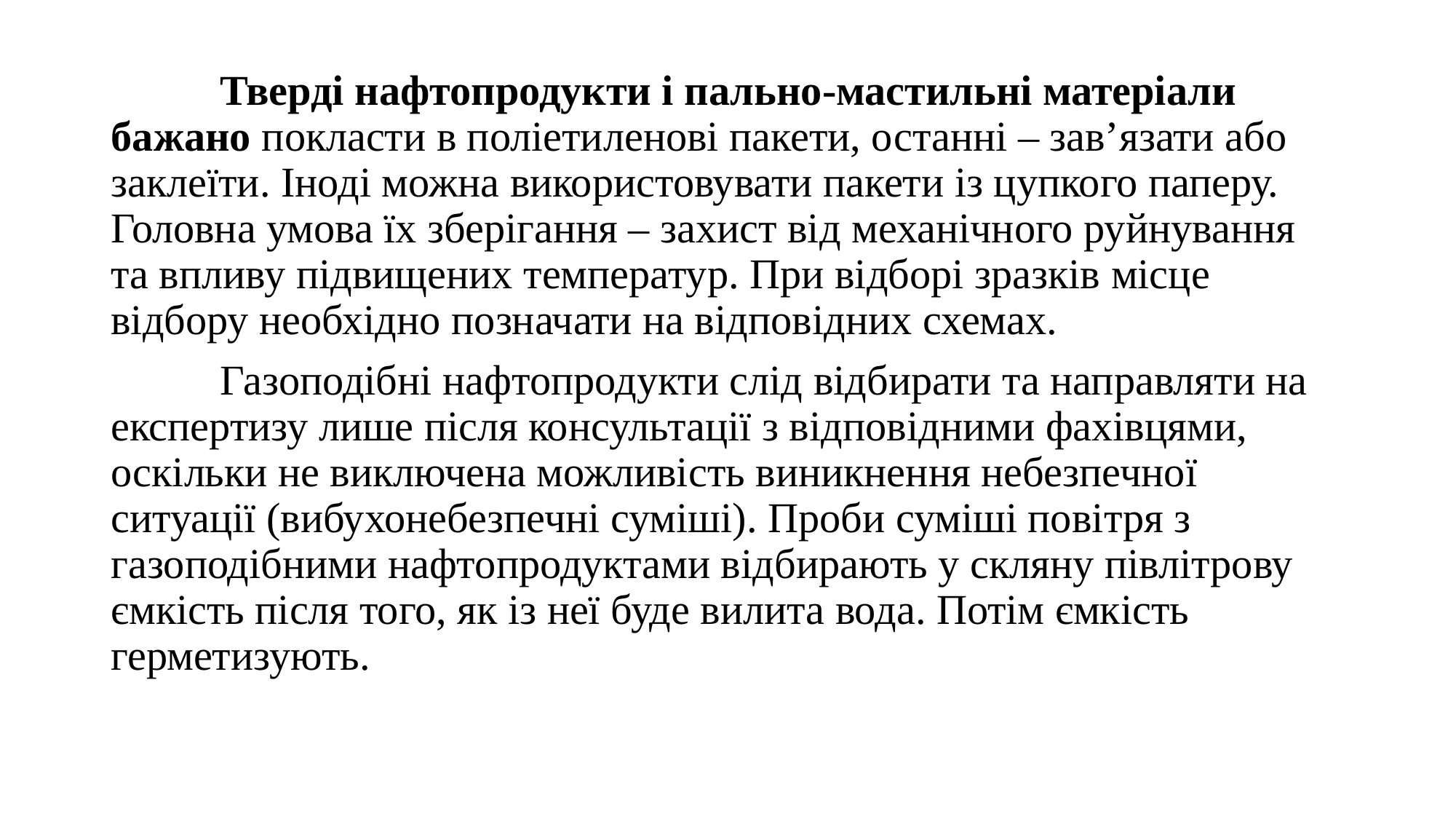

Тверді нафтопродукти і пально-мастильні матеріали бажано покласти в поліетиленові пакети, останні – зав’язати або заклеїти. Іноді можна використовувати пакети із цупкого паперу. Головна умова їх зберігання – захист від механічного руйнування та впливу підвищених температур. При відборі зразків місце відбору необхідно позначати на відповідних схемах.
	Газоподібні нафтопродукти слід відбирати та направляти на експертизу лише після консультації з відповідними фахівцями, оскільки не виключена можливість виникнення небезпечної ситуації (вибухонебезпечні суміші). Проби суміші повітря з газоподібними нафтопродуктами відбирають у скляну півлітрову ємкість після того, як із неї буде вилита вода. Потім ємкість герметизують.